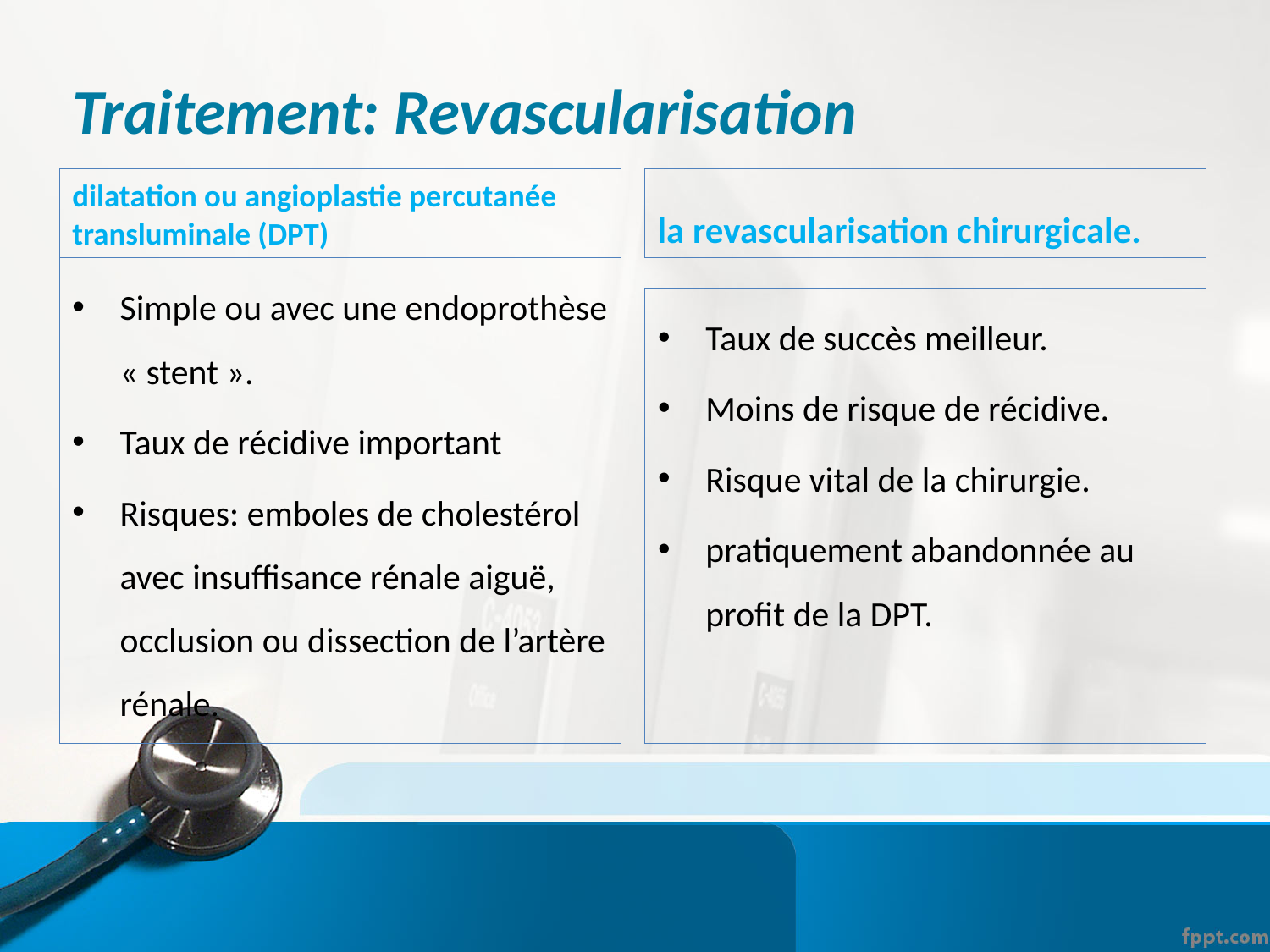

# Traitement: Revascularisation
dilatation ou angioplastie percutanée transluminale (DPT)
la revascularisation chirurgicale.
Simple ou avec une endoprothèse « stent ».
Taux de récidive important
Risques: emboles de cholestérol avec insuffisance rénale aiguë, occlusion ou dissection de l’artère rénale.

Taux de succès meilleur.
Moins de risque de récidive.
Risque vital de la chirurgie.
pratiquement abandonnée au profit de la DPT.